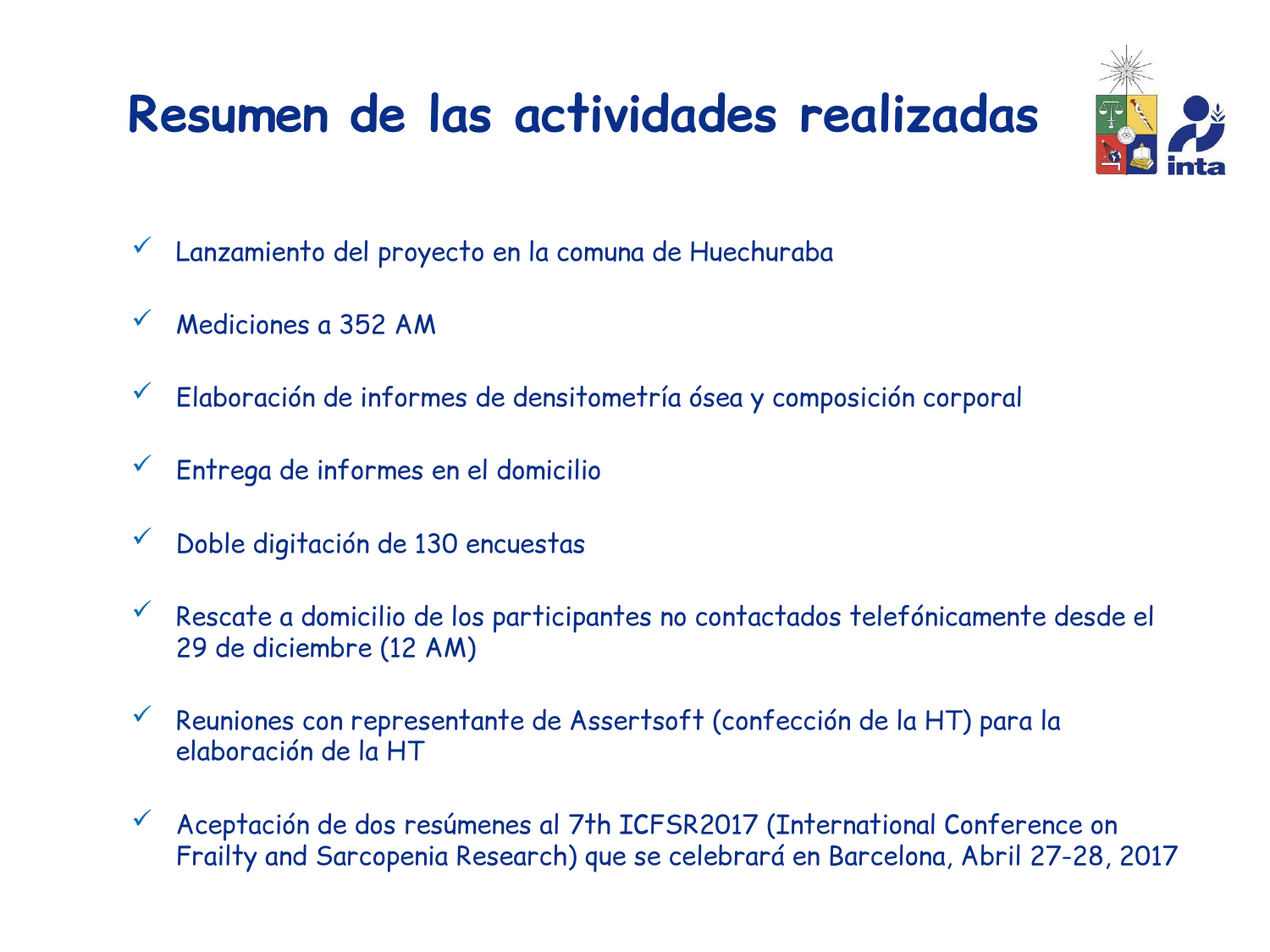

Resumen de las actividades realizadas

Lanzamiento del proyecto en la comuna de Huechuraba

Mediciones a 352 AM

Elaboración de informes de densitometría ósea y composición corporal

Entrega de informes en el domicilio

Doble digitación de 130 encuestas

Rescate a domicilio de los participantes no contactados telefónicamente desde el 29 de diciembre (12 AM)

Reuniones con representante de Assertsoft (confección de la HT) para la elaboración de la HT

Aceptación de dos resúmenes al 7th ICFSR2017 (International Conference on Frailty and Sarcopenia Research) que se celebrará en Barcelona, Abril 27-28, 2017